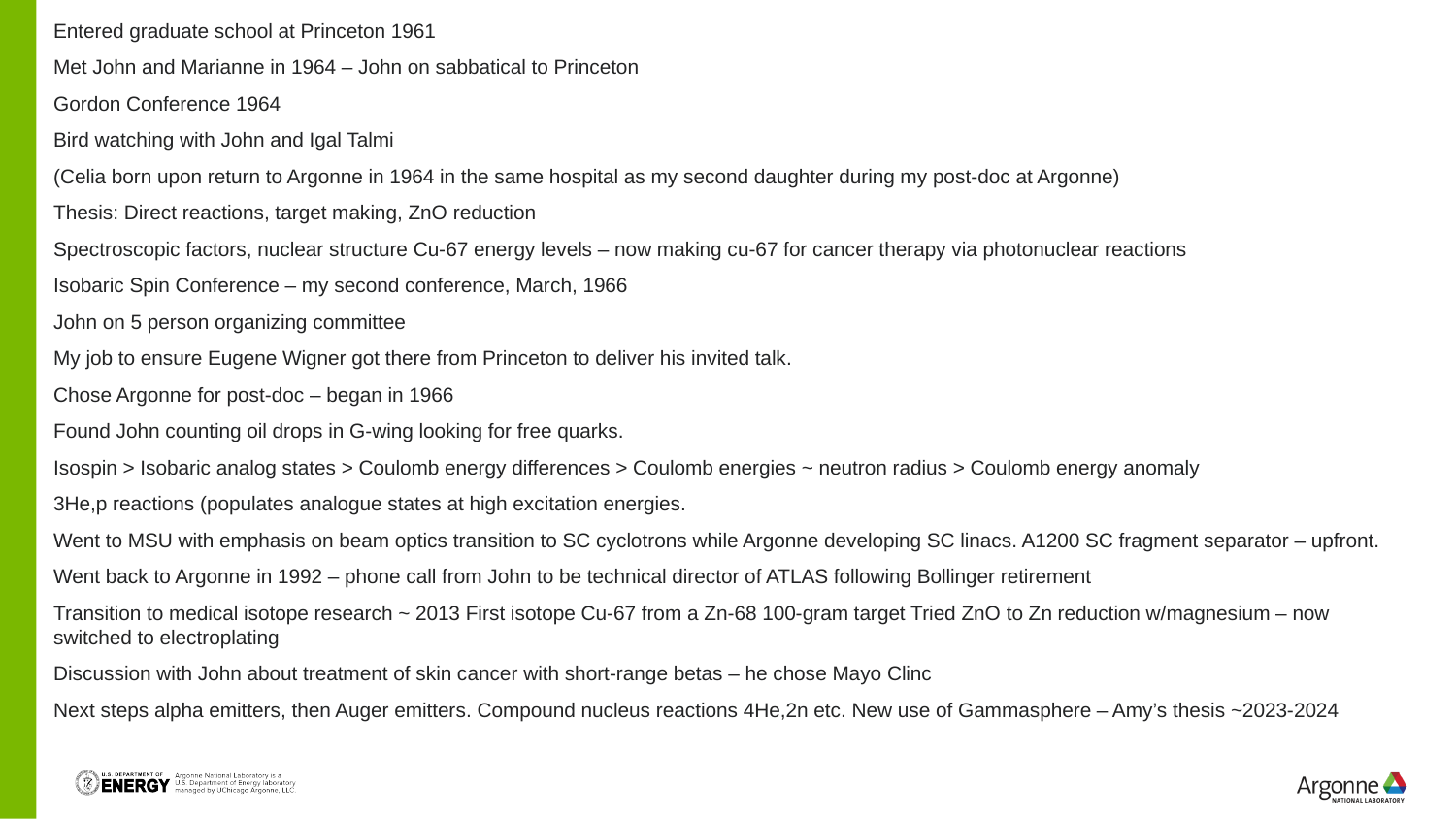

Entered graduate school at Princeton 1961
Met John and Marianne in 1964 – John on sabbatical to Princeton
Gordon Conference 1964
Bird watching with John and Igal Talmi
(Celia born upon return to Argonne in 1964 in the same hospital as my second daughter during my post-doc at Argonne)
Thesis: Direct reactions, target making, ZnO reduction
Spectroscopic factors, nuclear structure Cu-67 energy levels – now making cu-67 for cancer therapy via photonuclear reactions
Isobaric Spin Conference – my second conference, March, 1966
John on 5 person organizing committee
My job to ensure Eugene Wigner got there from Princeton to deliver his invited talk.
Chose Argonne for post-doc – began in 1966
Found John counting oil drops in G-wing looking for free quarks.
Isospin > Isobaric analog states > Coulomb energy differences > Coulomb energies ~ neutron radius > Coulomb energy anomaly
3He,p reactions (populates analogue states at high excitation energies.
Went to MSU with emphasis on beam optics transition to SC cyclotrons while Argonne developing SC linacs. A1200 SC fragment separator – upfront.
Went back to Argonne in 1992 – phone call from John to be technical director of ATLAS following Bollinger retirement
Transition to medical isotope research ~ 2013 First isotope Cu-67 from a Zn-68 100-gram target Tried ZnO to Zn reduction w/magnesium – now switched to electroplating
Discussion with John about treatment of skin cancer with short-range betas – he chose Mayo Clinc
Next steps alpha emitters, then Auger emitters. Compound nucleus reactions 4He,2n etc. New use of Gammasphere – Amy’s thesis ~2023-2024